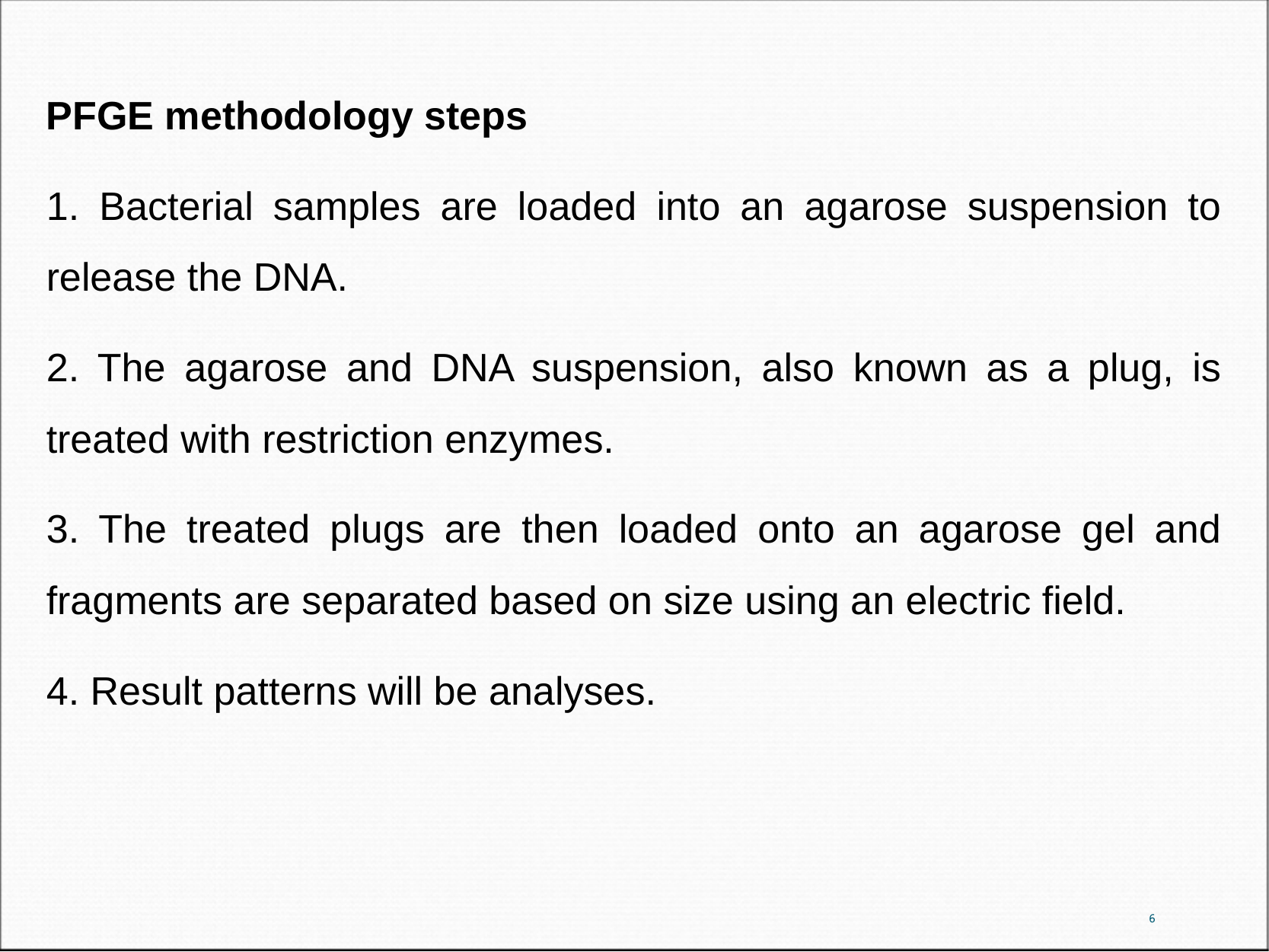

PFGE methodology steps
1. Bacterial samples are loaded into an agarose suspension to release the DNA.
2. The agarose and DNA suspension, also known as a plug, is treated with restriction enzymes.
3. The treated plugs are then loaded onto an agarose gel and fragments are separated based on size using an electric field.
4. Result patterns will be analyses.
6